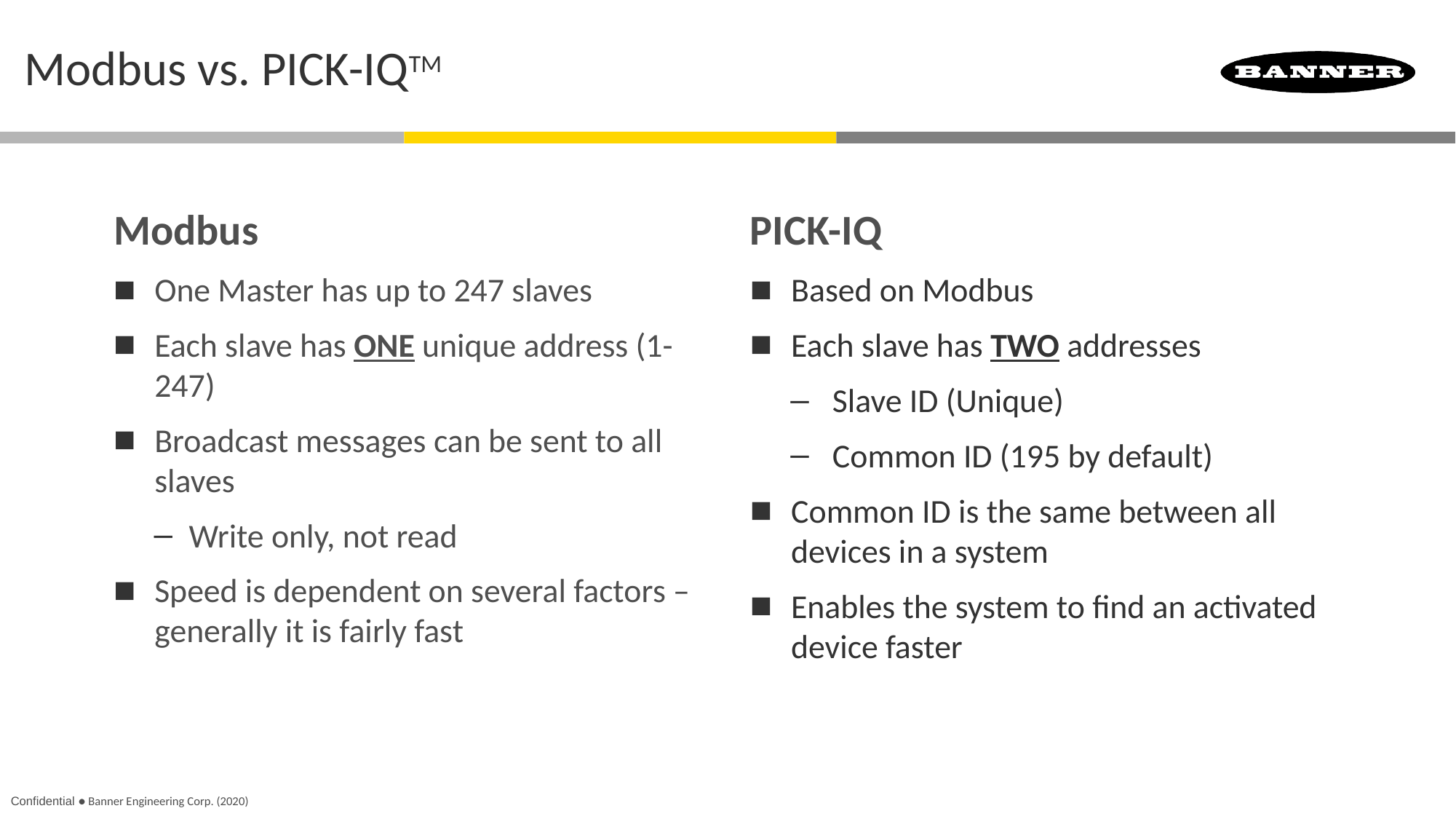

# Modbus vs. PICK-IQTM
Modbus
PICK-IQ
One Master has up to 247 slaves
Each slave has ONE unique address (1-247)
Broadcast messages can be sent to all slaves
Write only, not read
Speed is dependent on several factors – generally it is fairly fast

Based on Modbus
Each slave has TWO addresses
Slave ID (Unique)
Common ID (195 by default)
Common ID is the same between all devices in a system
Enables the system to find an activated device faster